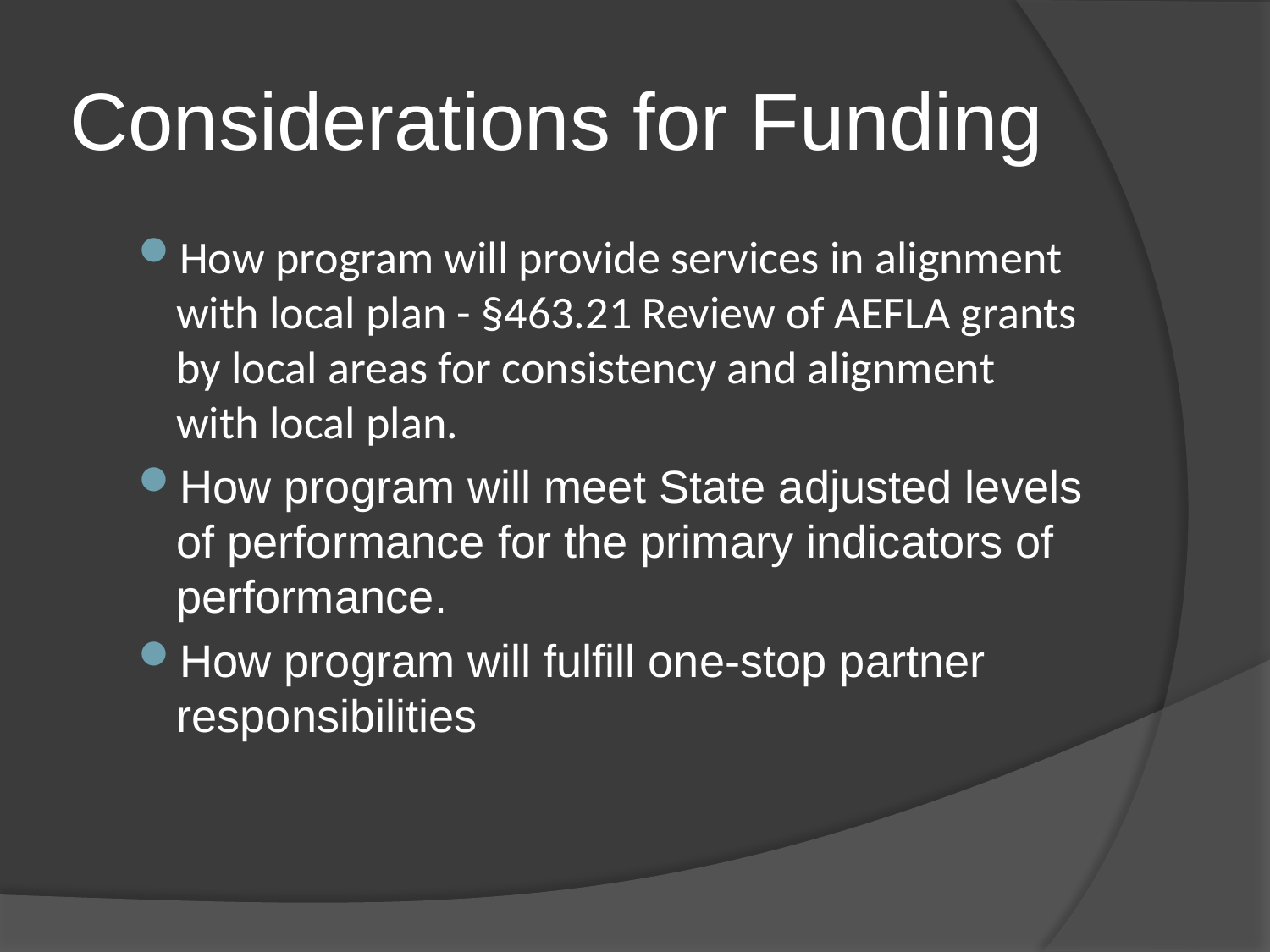

# Considerations for Funding
How program will provide services in alignment with local plan - §463.21 Review of AEFLA grants by local areas for consistency and alignment with local plan.
How program will meet State adjusted levels of performance for the primary indicators of performance.
How program will fulfill one-stop partner responsibilities